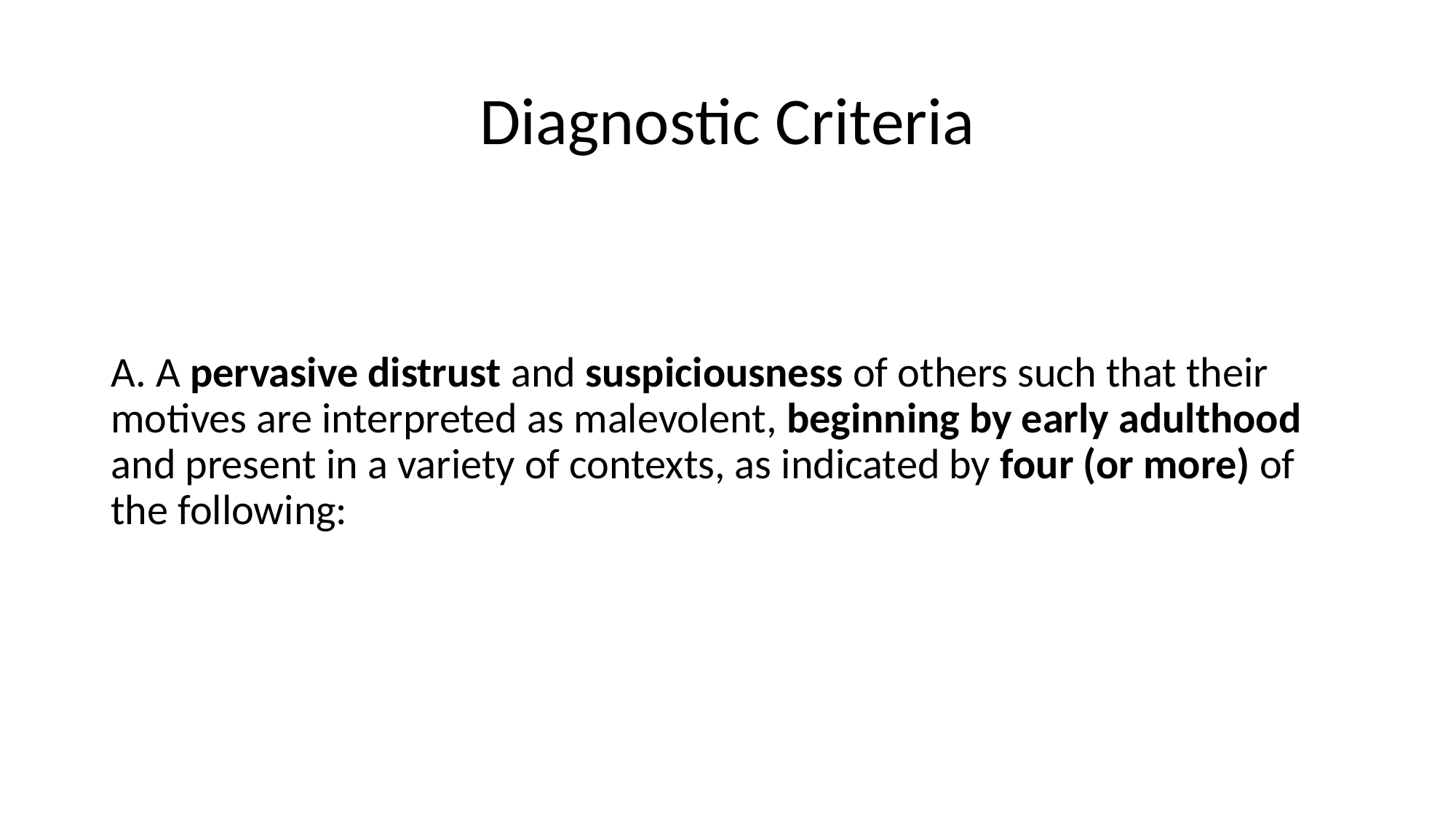

# Diagnostic Criteria

A. A pervasive distrust and suspiciousness of others such that their motives are interpreted as malevolent, beginning by early adulthood and present in a variety of contexts, as indicated by four (or more) of the following: